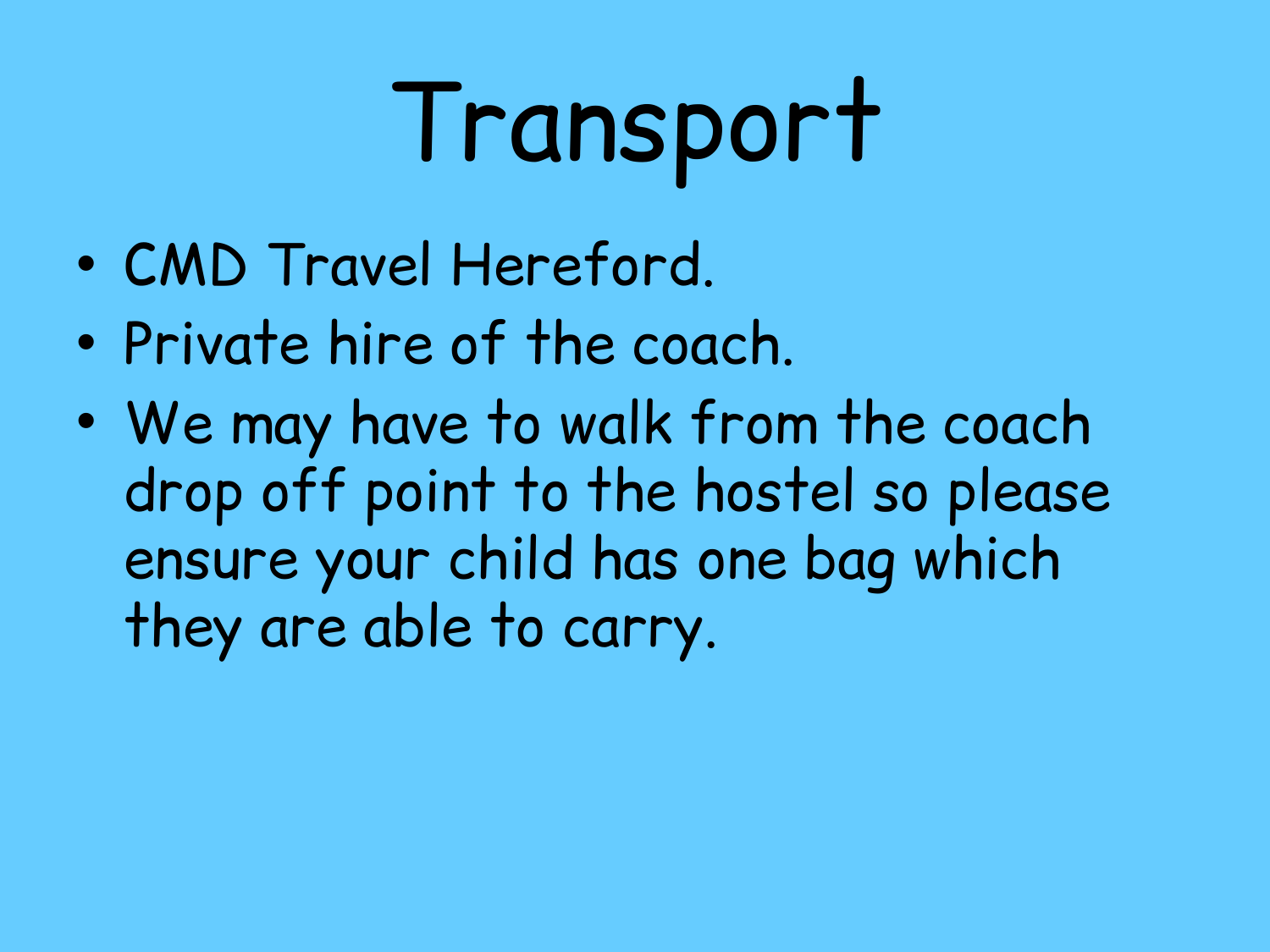

# Transport
CMD Travel Hereford.
Private hire of the coach.
We may have to walk from the coach drop off point to the hostel so please ensure your child has one bag which they are able to carry.